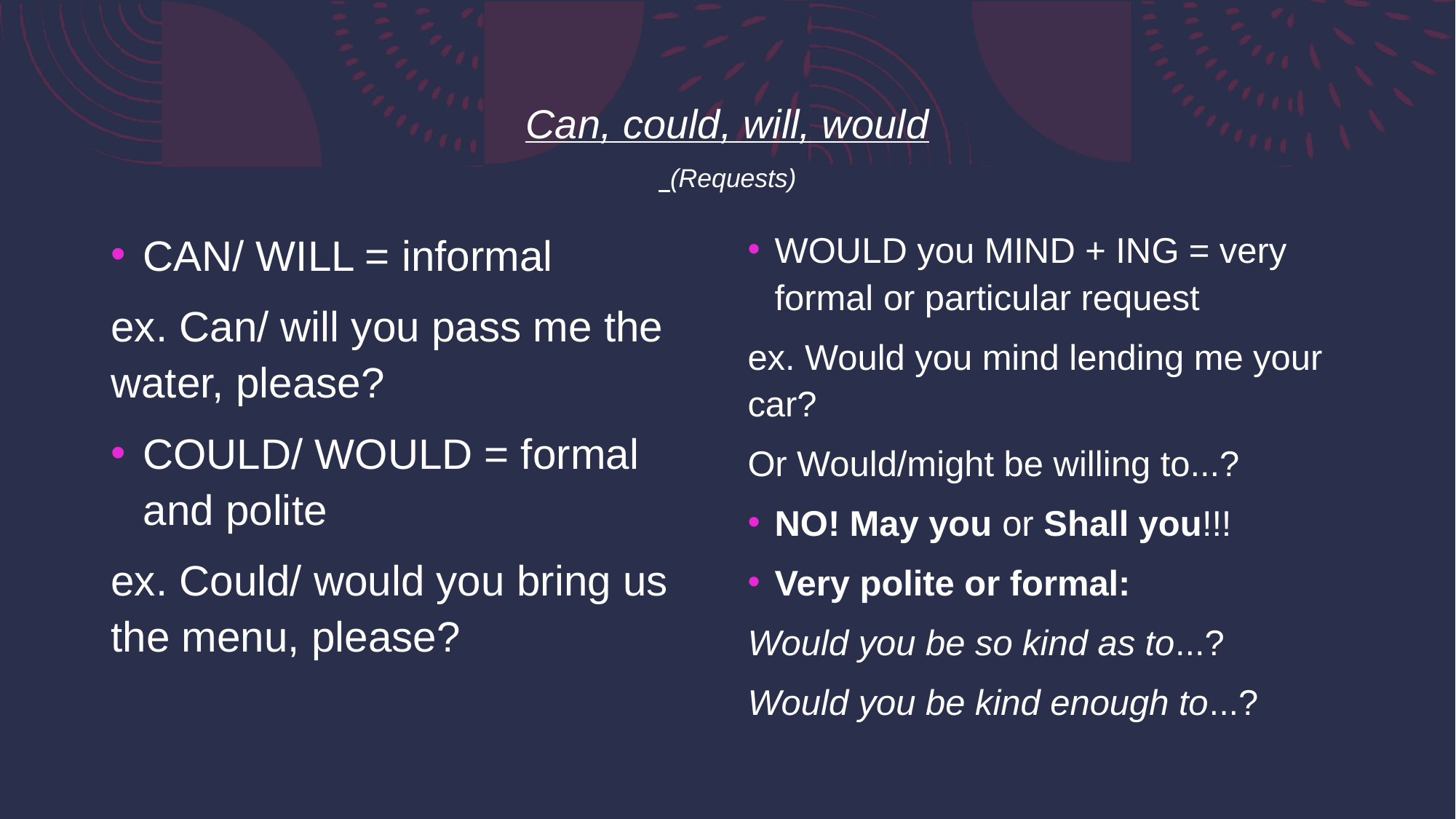

# Can, could, will, would (Requests)

CAN/ WILL = informal
ex. Can/ will you pass me the water, please?
COULD/ WOULD = formal and polite
ex. Could/ would you bring us the menu, please?

WOULD you MIND + ING = very formal or particular request
ex. Would you mind lending me your car?
Or Would/might be willing to...?
NO! May you or Shall you!!!
Very polite or formal:
Would you be so kind as to...?
Would you be kind enough to...?